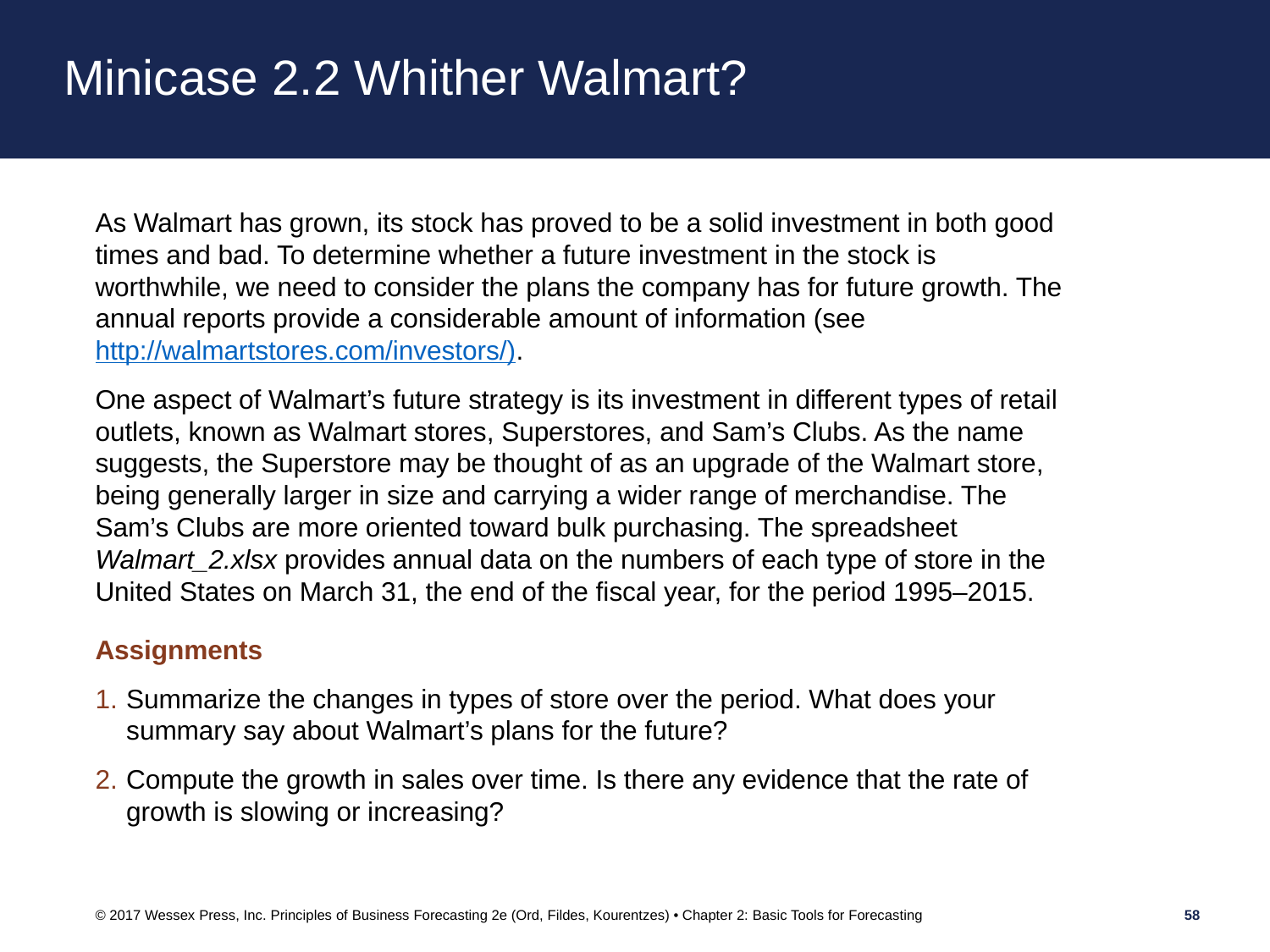

# Minicase 2.2 Whither Walmart?
As Walmart has grown, its stock has proved to be a solid investment in both good times and bad. To determine whether a future investment in the stock is worthwhile, we need to consider the plans the company has for future growth. The annual reports provide a considerable amount of information (see http://walmartstores.com/investors/).
One aspect of Walmart’s future strategy is its investment in different types of retail outlets, known as Walmart stores, Superstores, and Sam’s Clubs. As the name suggests, the Superstore may be thought of as an upgrade of the Walmart store, being generally larger in size and carrying a wider range of merchandise. The Sam’s Clubs are more oriented toward bulk purchasing. The spreadsheet Walmart_2.xlsx provides annual data on the numbers of each type of store in the United States on March 31, the end of the fiscal year, for the period 1995–2015.
Assignments
Summarize the changes in types of store over the period. What does your summary say about Walmart’s plans for the future?
Compute the growth in sales over time. Is there any evidence that the rate of growth is slowing or increasing?
© 2017 Wessex Press, Inc. Principles of Business Forecasting 2e (Ord, Fildes, Kourentzes) • Chapter 2: Basic Tools for Forecasting
58